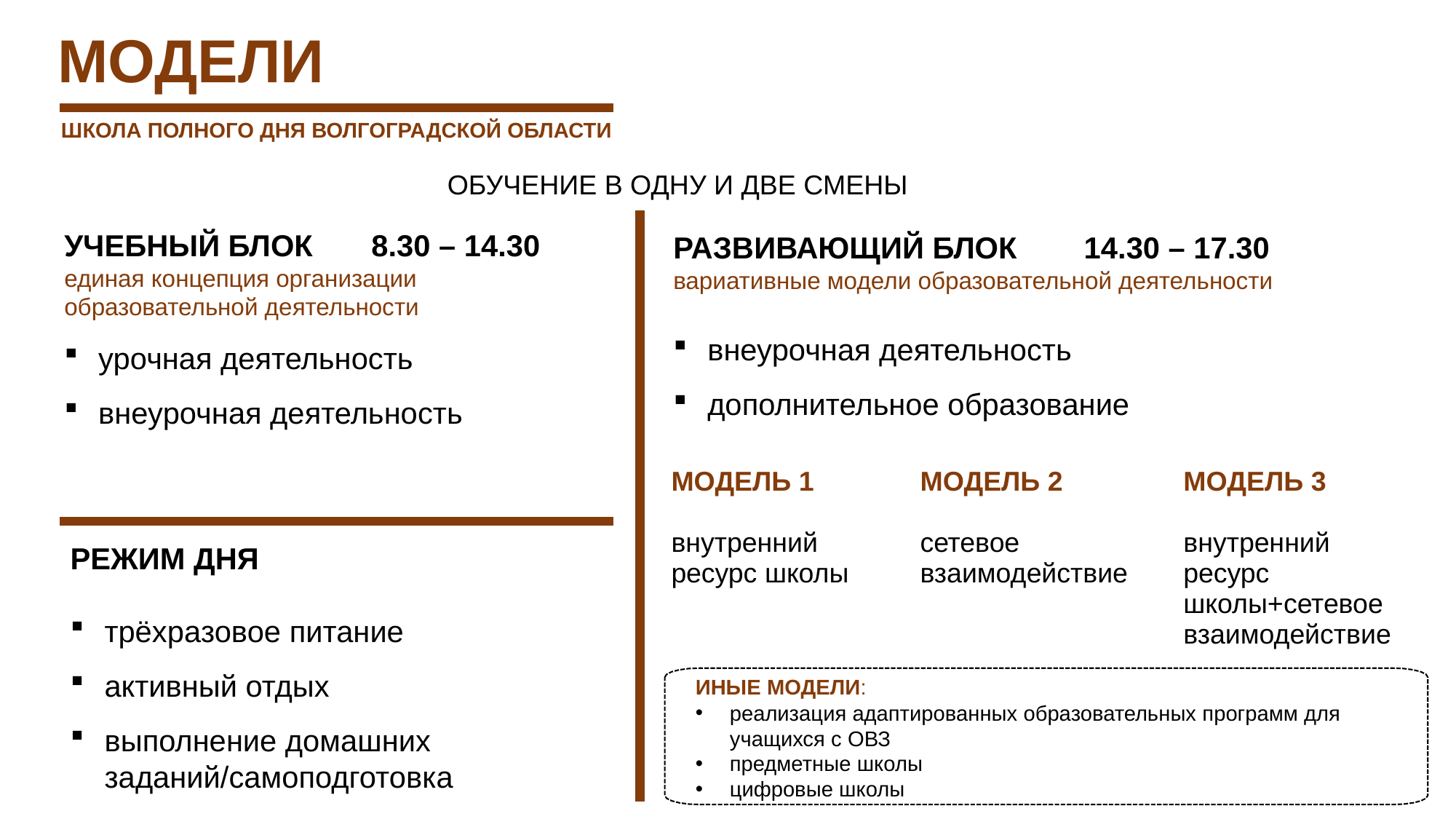

МОДЕЛИ
ШКОЛА ПОЛНОГО ДНЯ ВОЛГОГРАДСКОЙ ОБЛАСТИ
ОБУЧЕНИЕ В ОДНУ И ДВЕ СМЕНЫ

УЧЕБНЫЙ БЛОК       8.30 – 14.30
единая концепция организации образовательной деятельности

урочная деятельность

внеурочная деятельность

РАЗВИВАЮЩИЙ БЛОК        14.30 – 17.30
вариативные модели образовательной деятельности

внеурочная деятельность

дополнительное образование

| МОДЕЛЬ 1 внутренний ресурс школы | МОДЕЛЬ 2 сетевое взаимодействие | МОДЕЛЬ 3 внутренний ресурс школы+сетевое взаимодействие |
| --- | --- | --- |
РЕЖИМ ДНЯ

трёхразовое питание

активный отдых

выполнение домашних заданий/самоподготовка

ИНЫЕ МОДЕЛИ:
реализация адаптированных образовательных программ для учащихся с ОВЗ
предметные школы
цифровые школы